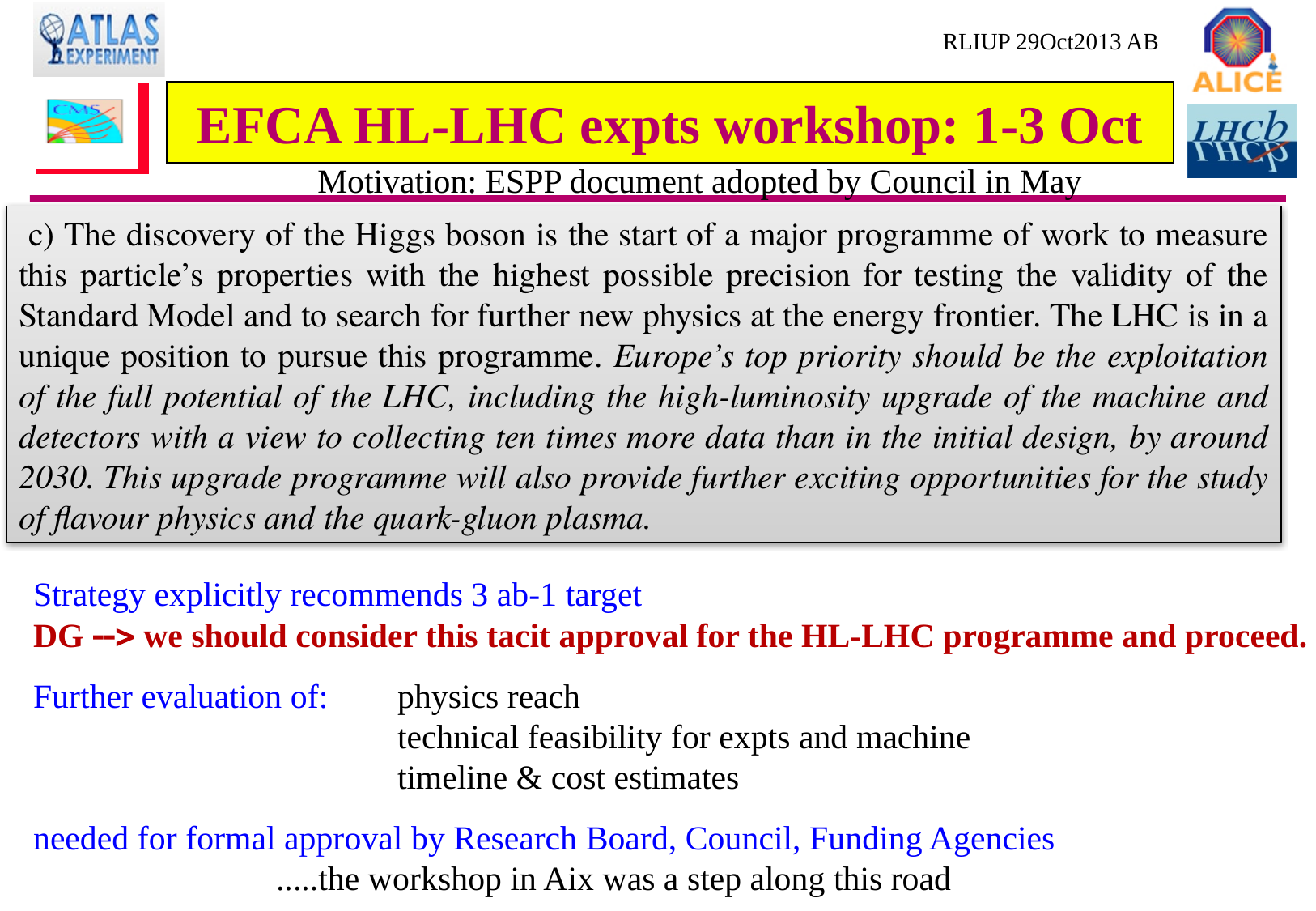

# EFCA HL-LHC expts workshop: 1-3 Oct
Motivation: ESPP document adopted by Council in May
 c) The discovery of the Higgs boson is the start of a major programme of work to measure this particle’s properties with the highest possible precision for testing the validity of the Standard Model and to search for further new physics at the energy frontier. The LHC is in a unique position to pursue this programme. Europe’s top priority should be the exploitation of the full potential of the LHC, including the high-luminosity upgrade of the machine and detectors with a view to collecting ten times more data than in the initial design, by around 2030. This upgrade programme will also provide further exciting opportunities for the study of flavour physics and the quark-gluon plasma.
Strategy explicitly recommends 3 ab-1 target
DG −−> we should consider this tacit approval for the HL-LHC programme and proceed.

Further evaluation of: 	physics reach
			technical feasibility for expts and machine
			timeline & cost estimates

needed for formal approval by Research Board, Council, Funding Agencies
     		.....the workshop in Aix was a step along this road